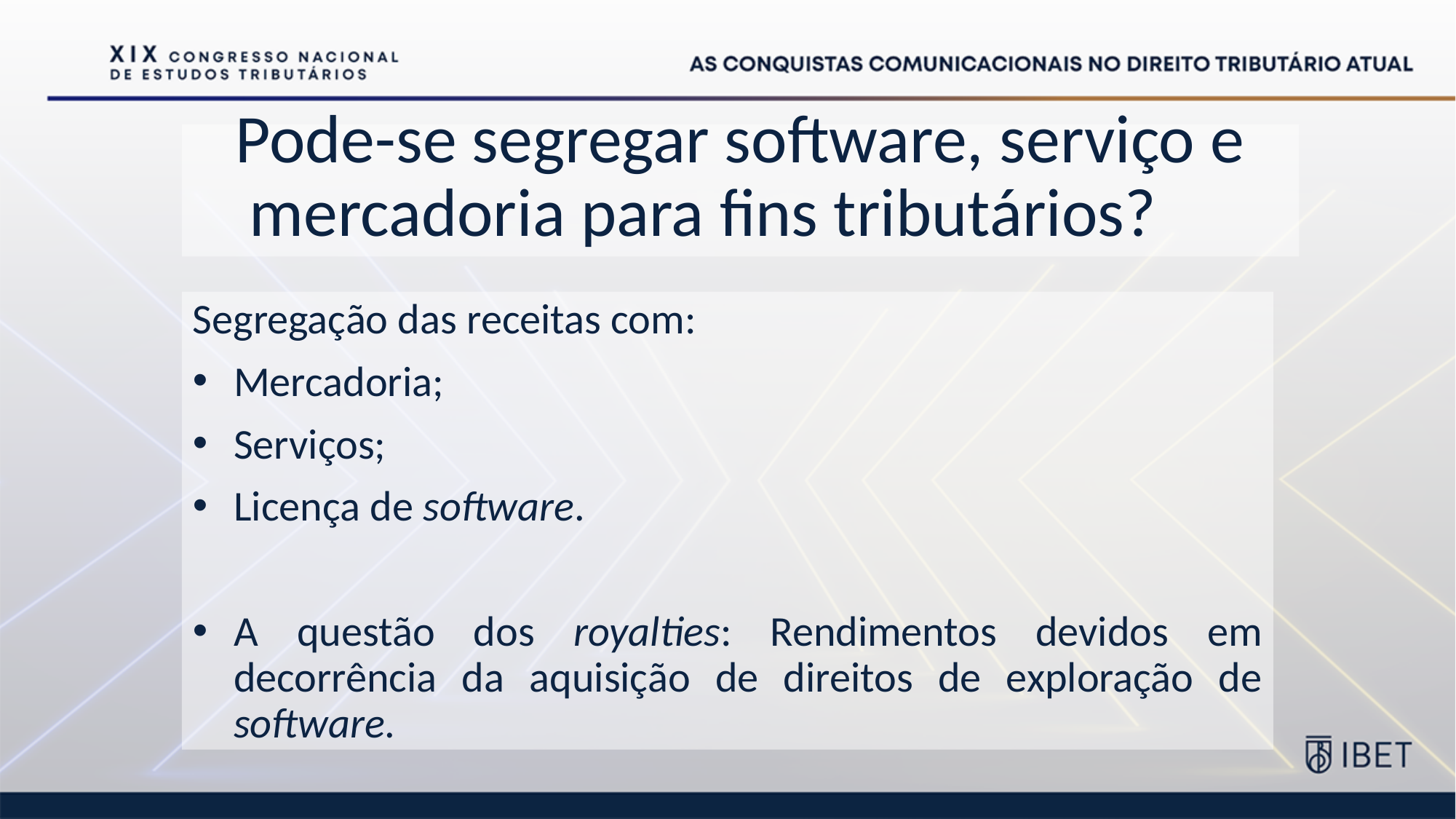

# Pode-se segregar software, serviço e mercadoria para fins tributários?
Segregação das receitas com:
Mercadoria;
Serviços;
Licença de software.

A questão dos royalties: Rendimentos devidos em decorrência da aquisição de direitos de exploração de software.